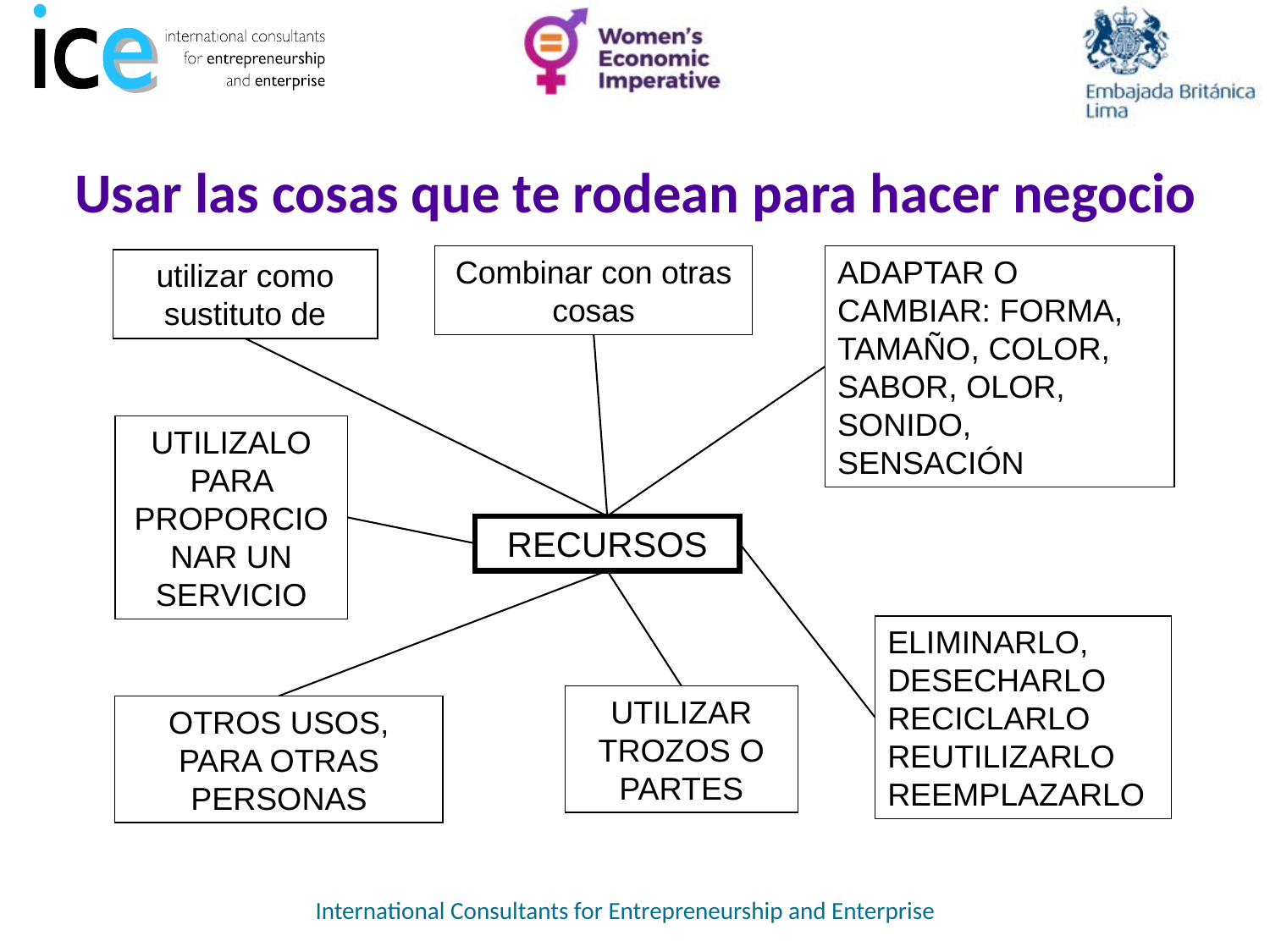

Usar las cosas que te rodean para hacer negocio
Combinar con otras cosas
ADAPTAR O CAMBIAR: FORMA, TAMAÑO, COLOR, SABOR, OLOR, SONIDO, SENSACIÓN
utilizar como sustituto de
UTILIZALO PARA PROPORCIONAR UN SERVICIO
RECURSOS
ELIMINARLO, DESECHARLO RECICLARLO REUTILIZARLO REEMPLAZARLO
UTILIZAR TROZOS O PARTES
OTROS USOS, PARA OTRAS PERSONAS